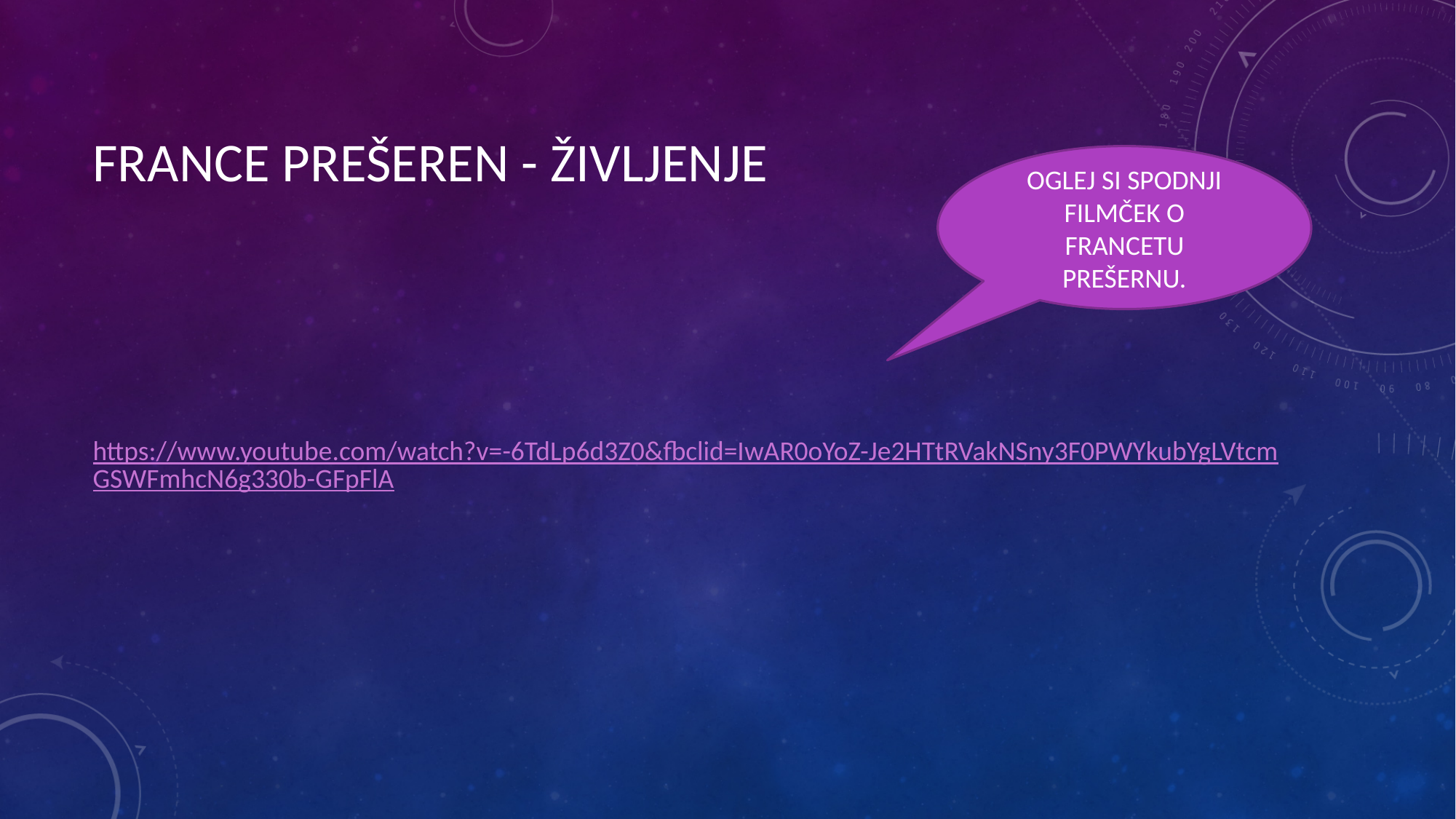

# FRANCE PREŠEREN - ŽIVLJENJE
OGLEJ SI SPODNJI FILMČEK O FRANCETU PREŠERNU.
https://www.youtube.com/watch?v=-6TdLp6d3Z0&fbclid=IwAR0oYoZ-Je2HTtRVakNSny3F0PWYkubYgLVtcmGSWFmhcN6g330b-GFpFlA